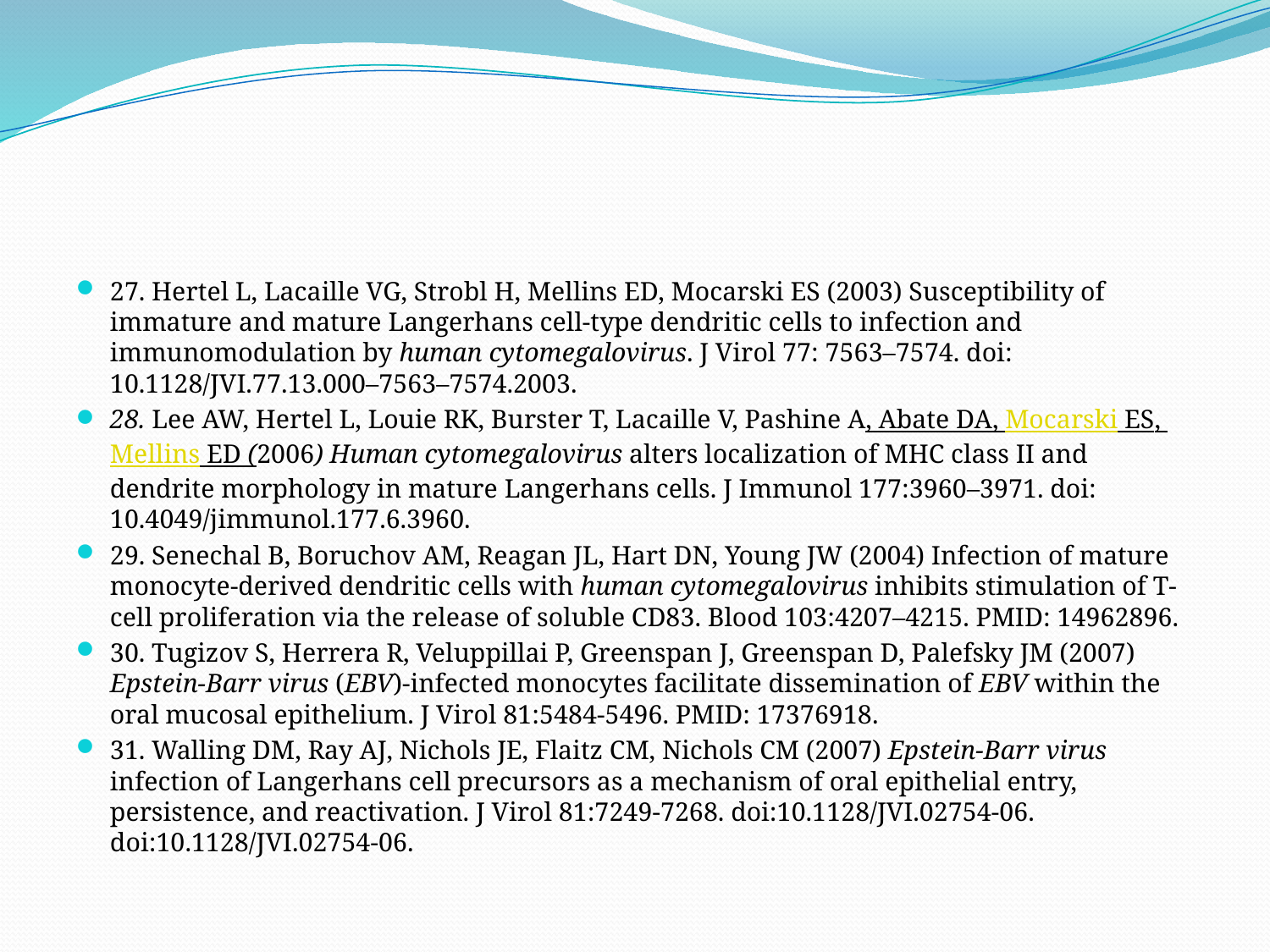

#
27. Hertel L, Lacaille VG, Strobl H, Mellins ED, Mocarski ES (2003) Susceptibility of immature and mature Langerhans cell-type dendritic cells to infection and immunomodulation by human cytomegalovirus. J Virol 77: 7563–7574. doi: 10.1128/JVI.77.13.000–7563–7574.2003.
28. Lee AW, Hertel L, Louie RK, Burster T, Lacaille V, Pashine A, Abate DA, Mocarski ES, Mellins ED (2006) Human cytomegalovirus alters localization of MHC class II and dendrite morphology in mature Langerhans cells. J Immunol 177:3960–3971. doi: 10.4049/​jimmunol.177.6.3960.
29. Senechal B, Boruchov AM, Reagan JL, Hart DN, Young JW (2004) Infection of mature monocyte-derived dendritic cells with human cytomegalovirus inhibits stimulation of T-cell proliferation via the release of soluble CD83. Blood 103:4207–4215. PMID: 14962896.
30. Tugizov S, Herrera R, Veluppillai P, Greenspan J, Greenspan D, Palefsky JM (2007) Epstein-Barr virus (EBV)-infected monocytes facilitate dissemination of EBV within the oral mucosal epithelium. J Virol 81:5484-5496. PMID: 17376918.
31. Walling DM, Ray AJ, Nichols JE, Flaitz CM, Nichols CM (2007) Epstein-Barr virus infection of Langerhans cell precursors as a mechanism of oral epithelial entry, persistence, and reactivation. J Virol 81:7249-7268. doi:10.1128/JVI.02754-06. doi:10.1128/JVI.02754-06.